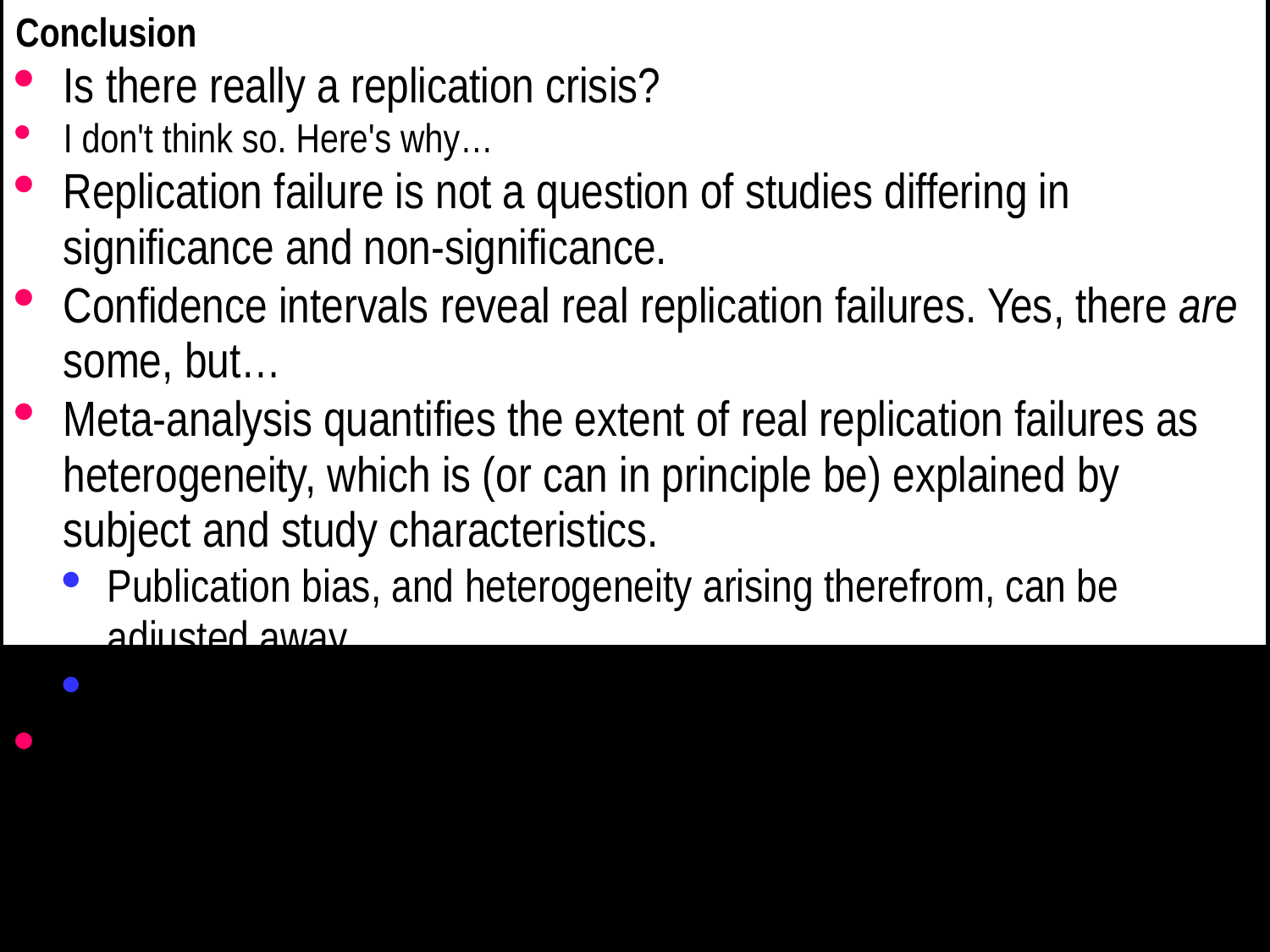

Conclusion
Is there really a replication crisis?
I don't think so. Here's why…
Replication failure is not a question of studies differing in significance and non-significance.
Confidence intervals reveal real replication failures. Yes, there are some, but…
Meta-analysis quantifies the extent of real replication failures as heterogeneity, which is (or can in principle be) explained by subject and study characteristics.
Publication bias, and heterogeneity arising therefrom, can be adjusted away.
Fake data are probably not show-stoppers.
So, Ioannidis' 2005 publication was over the top, but…
it "sparked reforms" (Bing AI),
hopefully not at the expense of toxic skepticism about science.